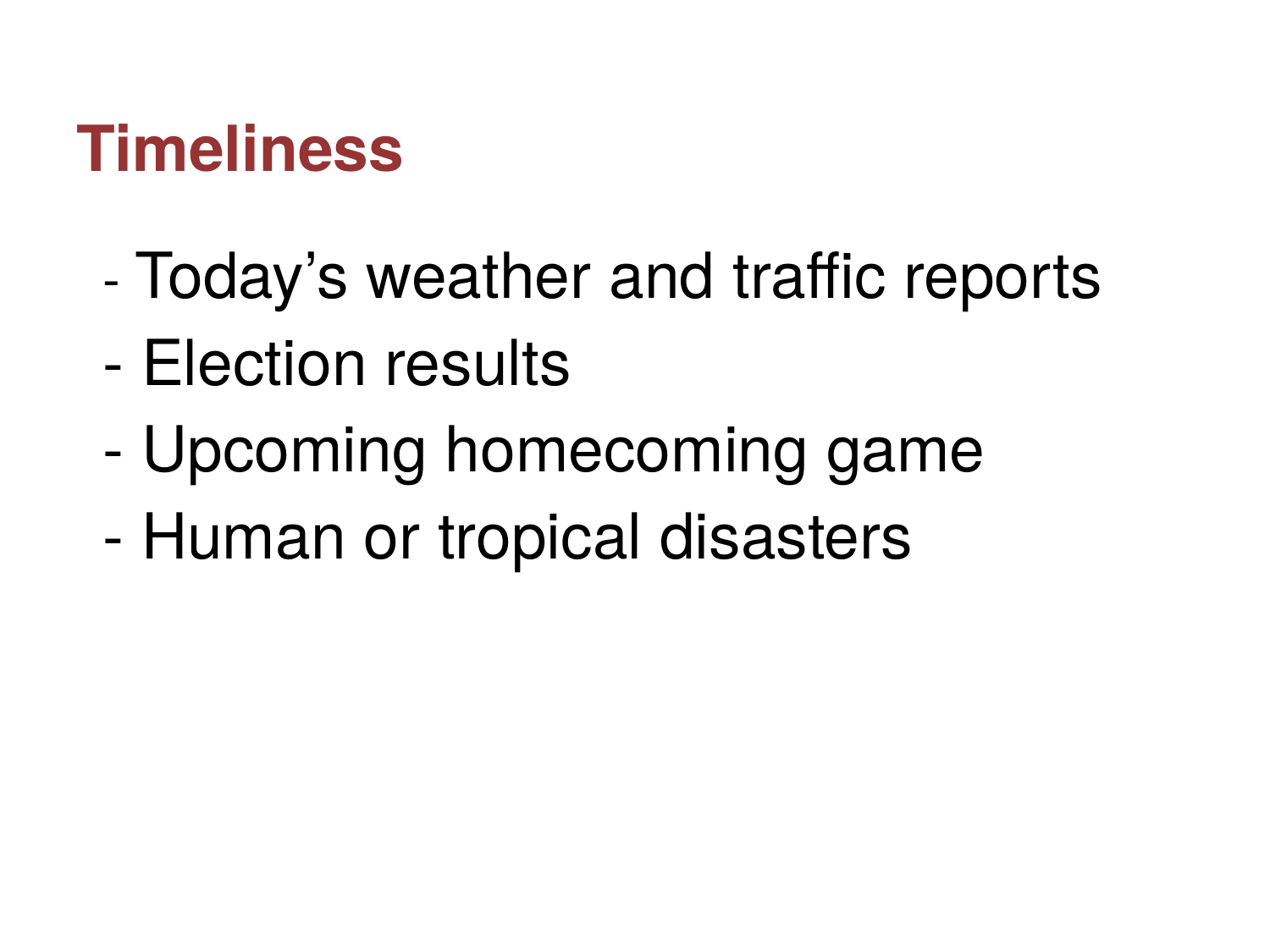

# Timeliness
- Today’s weather and traffic reports
- Election results
- Upcoming homecoming game
- Human or tropical disasters